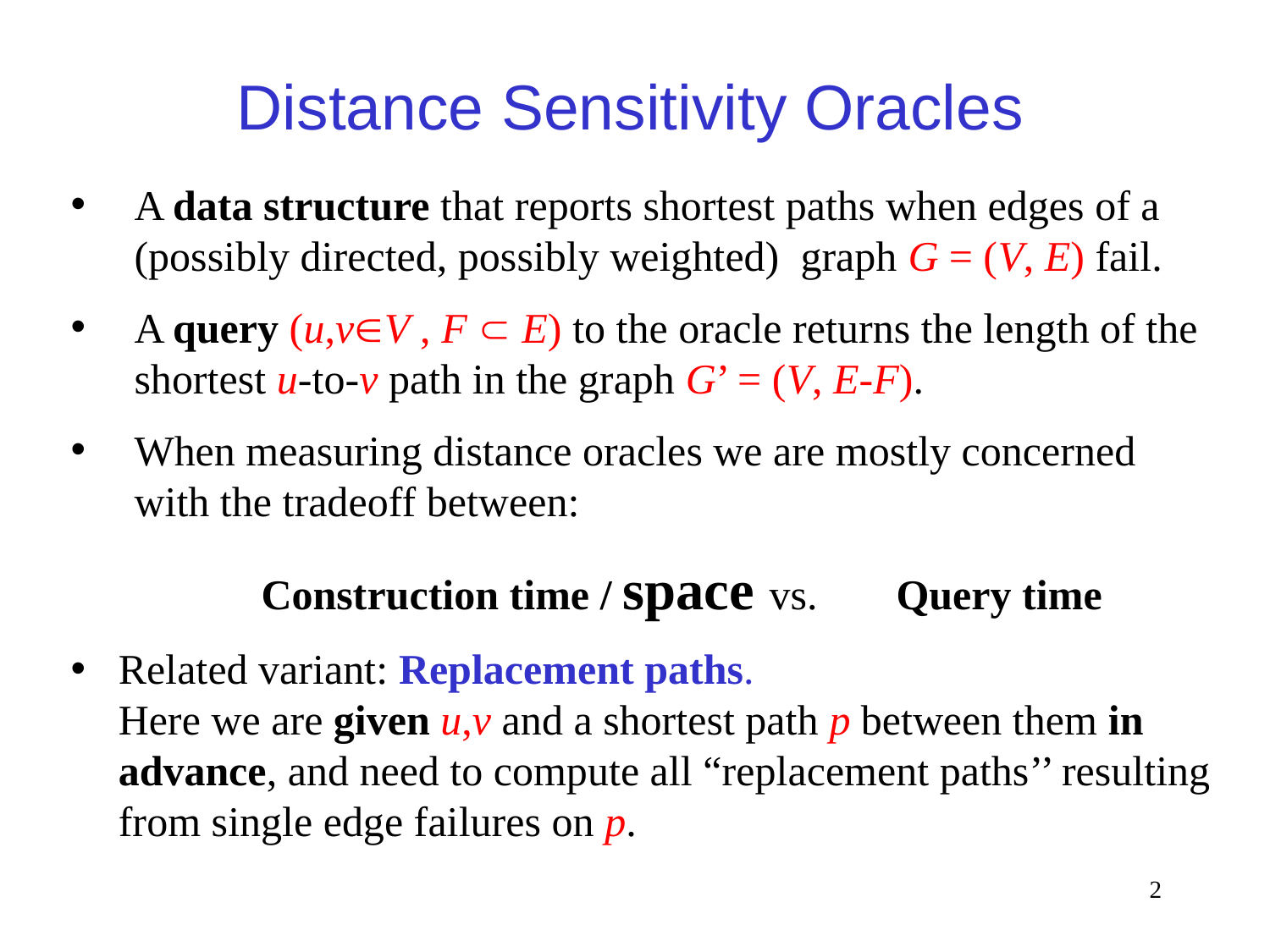

# Distance Sensitivity Oracles
A data structure that reports shortest paths when edges of a (possibly directed, possibly weighted)  graph G = (V, E) fail.
A query (u,v∈V , F ⊂ E) to the oracle returns the length of the shortest u-to-v path in the graph G’ = (V, E-F).
When measuring distance oracles we are mostly concerned with the tradeoff between:
	Construction time / space 	vs.	Query time
Related variant: Replacement paths.
Here we are given u,v and a shortest path p between them in advance, and need to compute all “replacement paths’’ resulting from single edge failures on p.
2